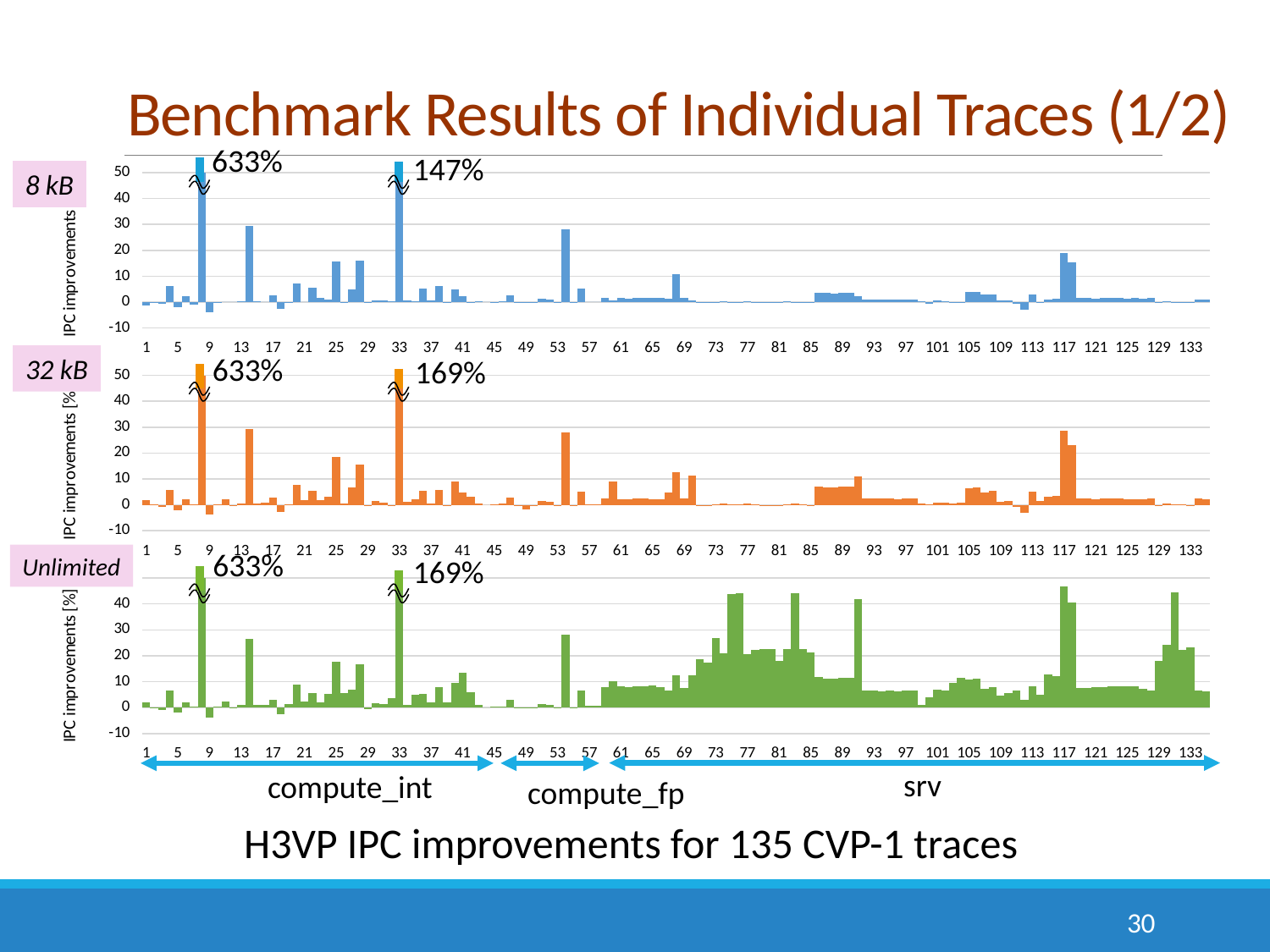

# Benchmark Results of Individual Traces (1/2)
633%
147%

### Chart

| Category |  |
|---|---|
8 kB

633%
32 kB
169%

### Chart

| Category |  |
|---|---|

633%
Unlimited
169%

### Chart

| Category |  |
|---|---|

srv
compute_int
compute_fp
H3VP IPC improvements for 135 CVP-1 traces
30